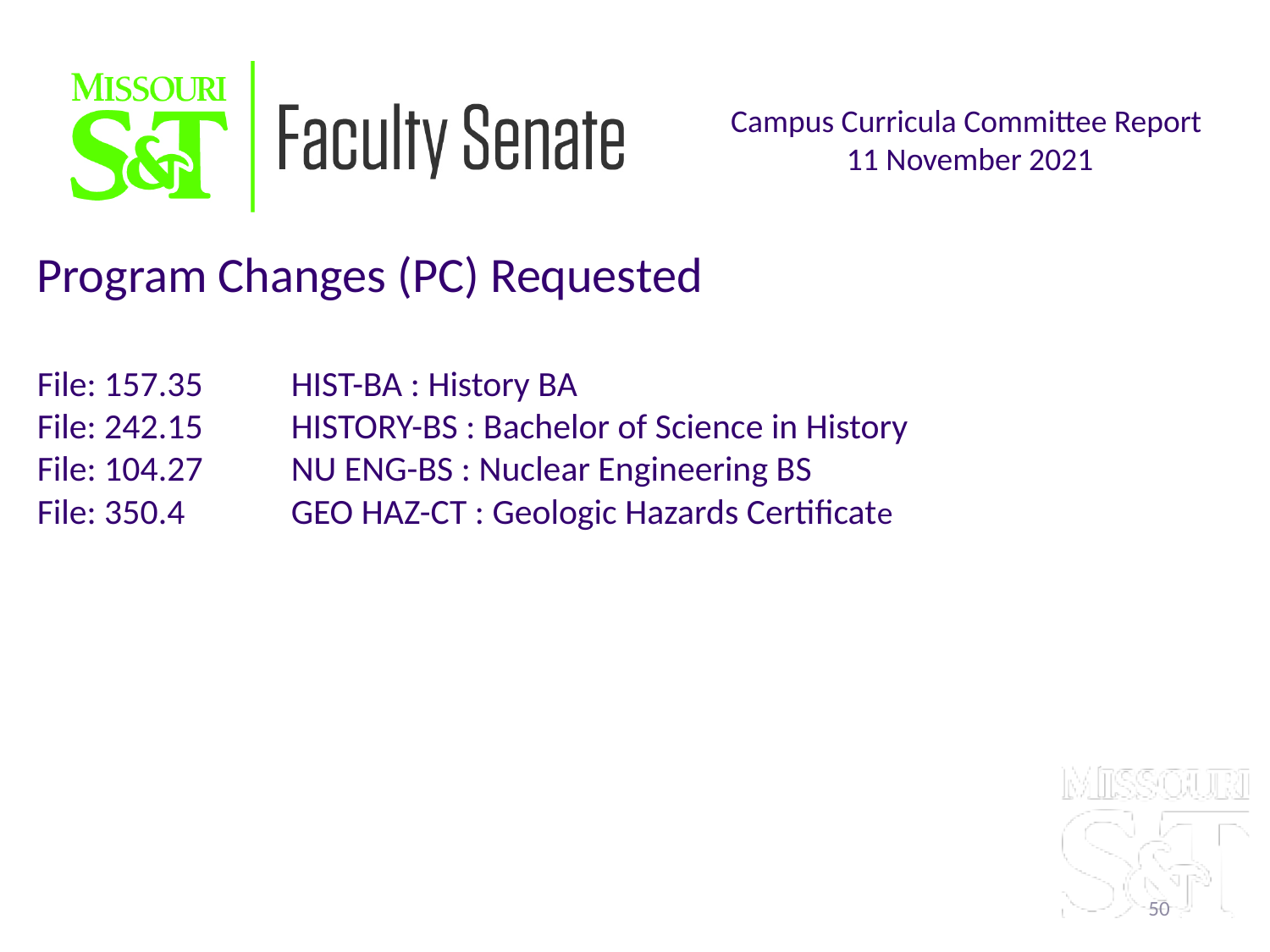

Campus Curricula Committee Report
11 November 2021
Program Changes (PC) Requested

File: 157.35	HIST-BA : History BA
File: 242.15	HISTORY-BS : Bachelor of Science in History
File: 104.27	NU ENG-BS : Nuclear Engineering BS
File: 350.4	GEO HAZ-CT : Geologic Hazards Certificate

50